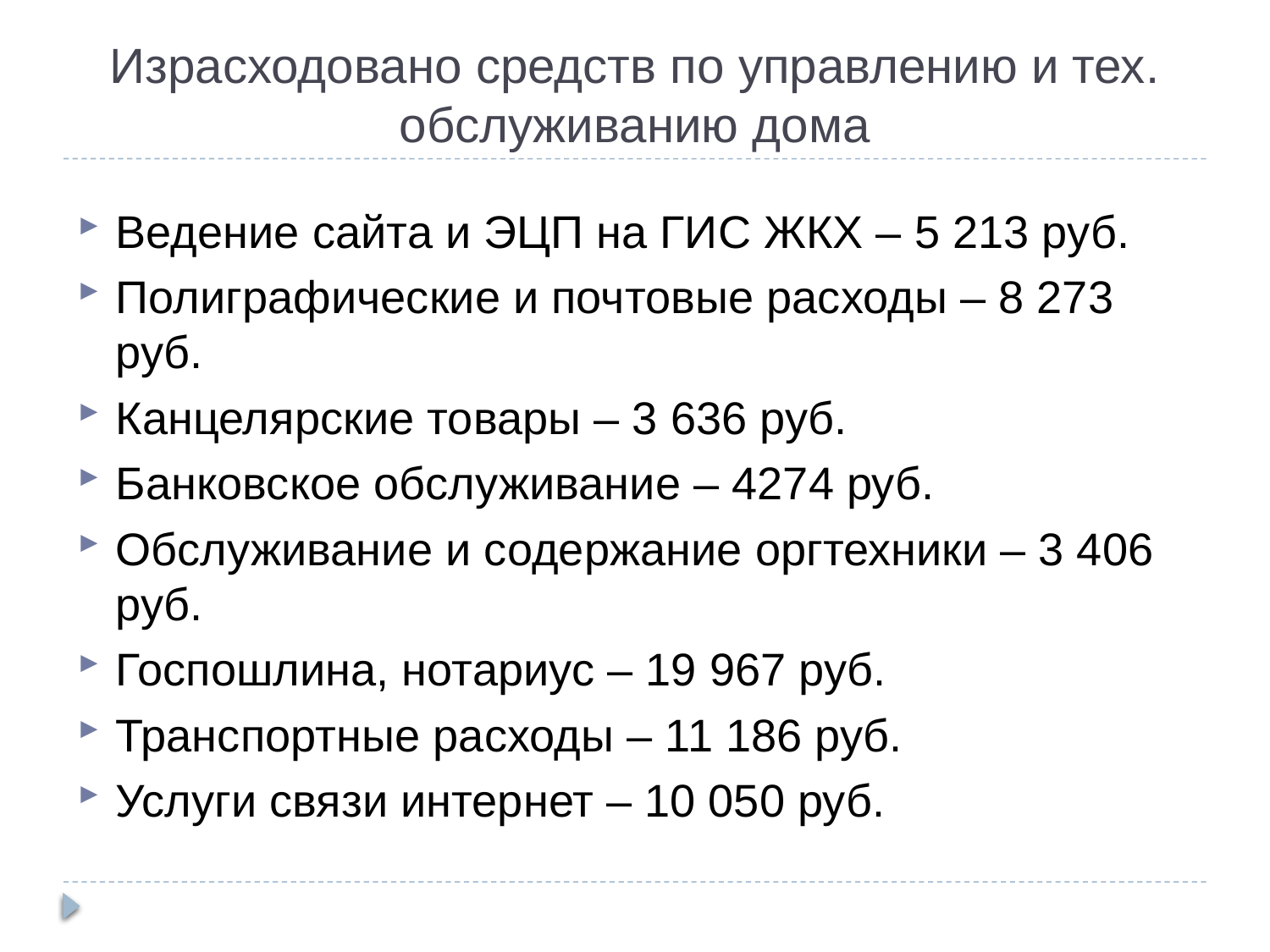

Израсходовано средств по управлению и тех. обслуживанию дома
Ведение сайта и ЭЦП на ГИС ЖКХ – 5 213 руб.
Полиграфические и почтовые расходы – 8 273 руб.
Канцелярские товары – 3 636 руб.
Банковское обслуживание – 4274 руб.
Обслуживание и содержание оргтехники – 3 406 руб.
Госпошлина, нотариус – 19 967 руб.
Транспортные расходы – 11 186 руб.
Услуги связи интернет – 10 050 руб.